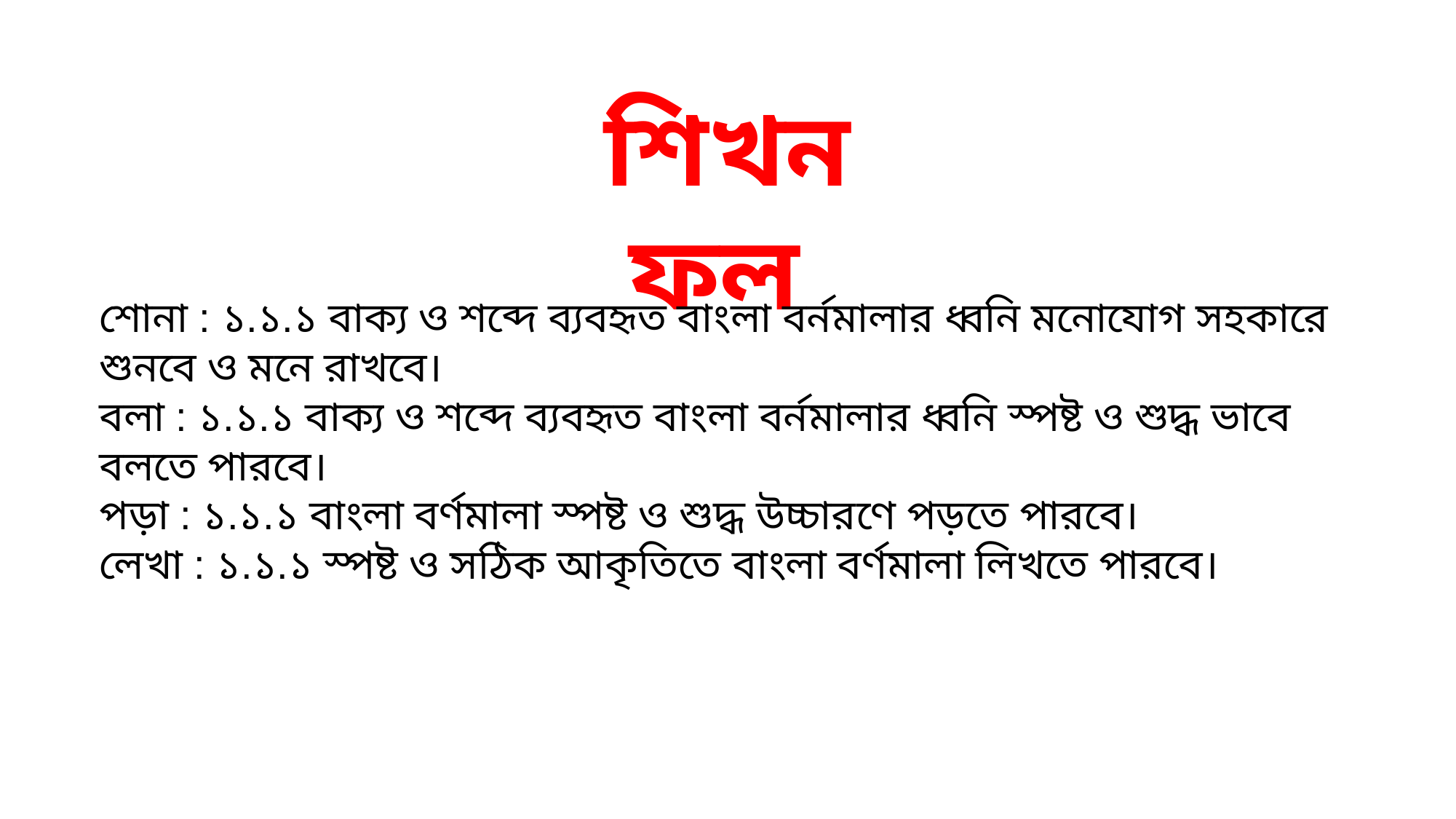

শিখনফল
শোনা : ১.১.১ বাক্য ও শব্দে ব্যবহৃত বাংলা বর্নমালার ধ্বনি মনোযোগ সহকারে  শুনবে ও মনে রাখবে।
বলা : ১.১.১ বাক্য ও শব্দে ব্যবহৃত বাংলা বর্নমালার ধ্বনি স্পষ্ট ও শুদ্ধ ভাবে বলতে পারবে।
পড়া : ১.১.১ বাংলা বর্ণমালা স্পষ্ট ও শুদ্ধ উচ্চারণে পড়তে পারবে।
লেখা : ১.১.১ স্পষ্ট ও সঠিক আকৃতিতে বাংলা বর্ণমালা লিখতে পারবে।